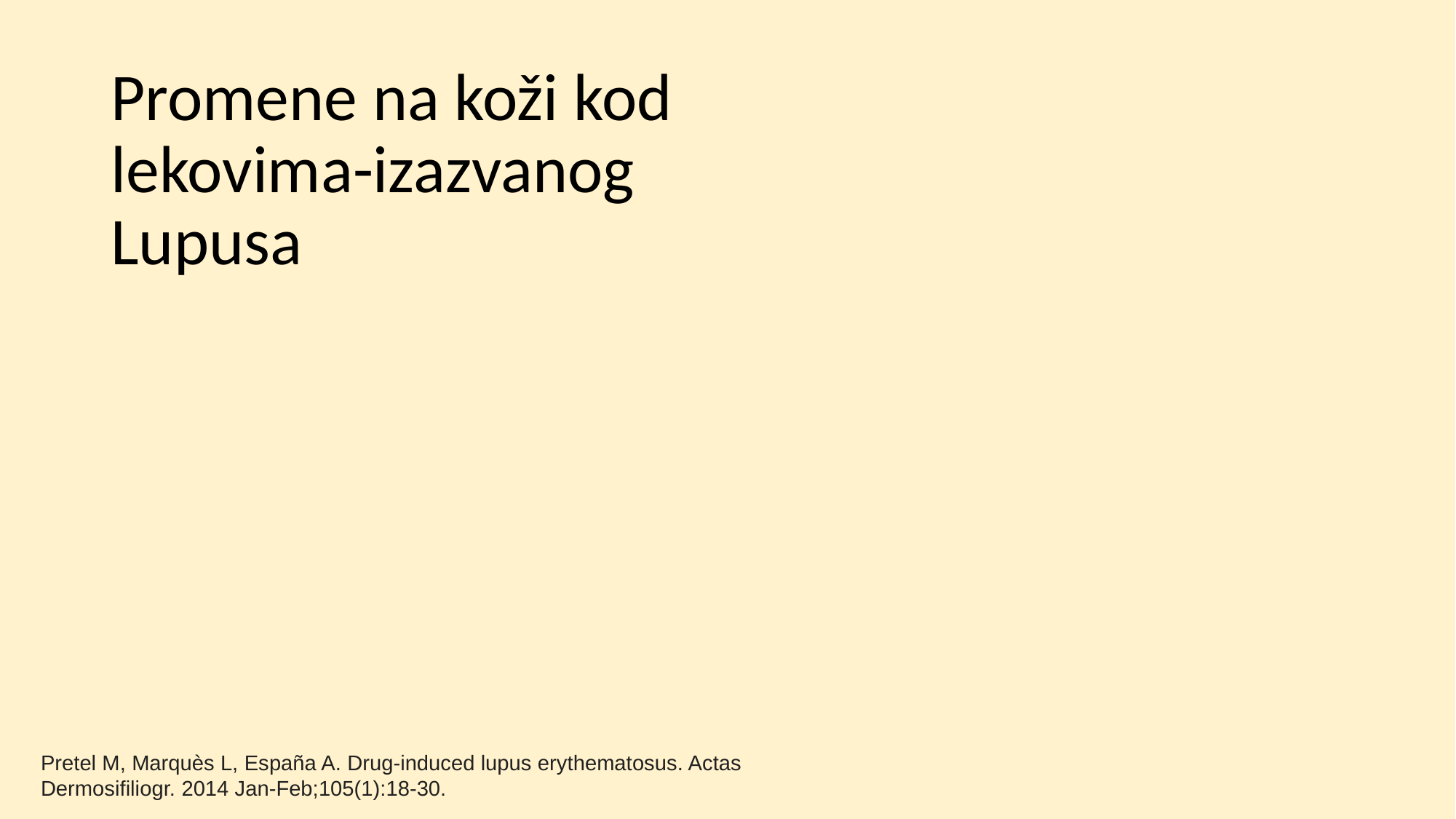

# Promene na koži kod lekovima-izazvanog Lupusa
Pretel M, Marquès L, España A. Drug-induced lupus erythematosus. Actas Dermosifiliogr. 2014 Jan-Feb;105(1):18-30.